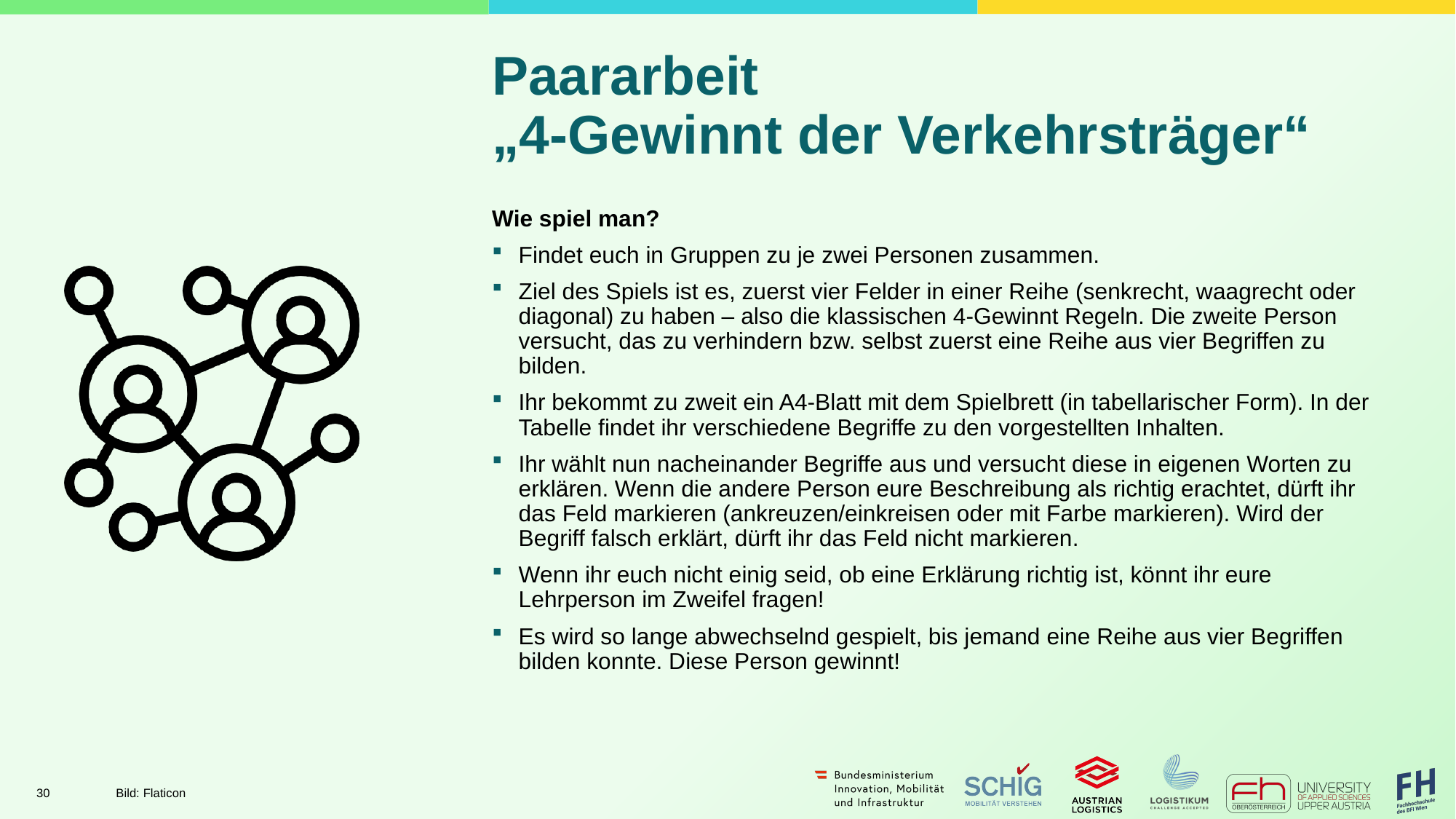

# Paararbeit „4-Gewinnt der Verkehrsträger“
Wie spiel man?
Findet euch in Gruppen zu je zwei Personen zusammen.
Ziel des Spiels ist es, zuerst vier Felder in einer Reihe (senkrecht, waagrecht oder diagonal) zu haben – also die klassischen 4-Gewinnt Regeln. Die zweite Person versucht, das zu verhindern bzw. selbst zuerst eine Reihe aus vier Begriffen zu bilden.
Ihr bekommt zu zweit ein A4-Blatt mit dem Spielbrett (in tabellarischer Form). In der Tabelle findet ihr verschiedene Begriffe zu den vorgestellten Inhalten.
Ihr wählt nun nacheinander Begriffe aus und versucht diese in eigenen Worten zu erklären. Wenn die andere Person eure Beschreibung als richtig erachtet, dürft ihr das Feld markieren (ankreuzen/einkreisen oder mit Farbe markieren). Wird der Begriff falsch erklärt, dürft ihr das Feld nicht markieren.
Wenn ihr euch nicht einig seid, ob eine Erklärung richtig ist, könnt ihr eure Lehrperson im Zweifel fragen!
Es wird so lange abwechselnd gespielt, bis jemand eine Reihe aus vier Begriffen bilden konnte. Diese Person gewinnt!